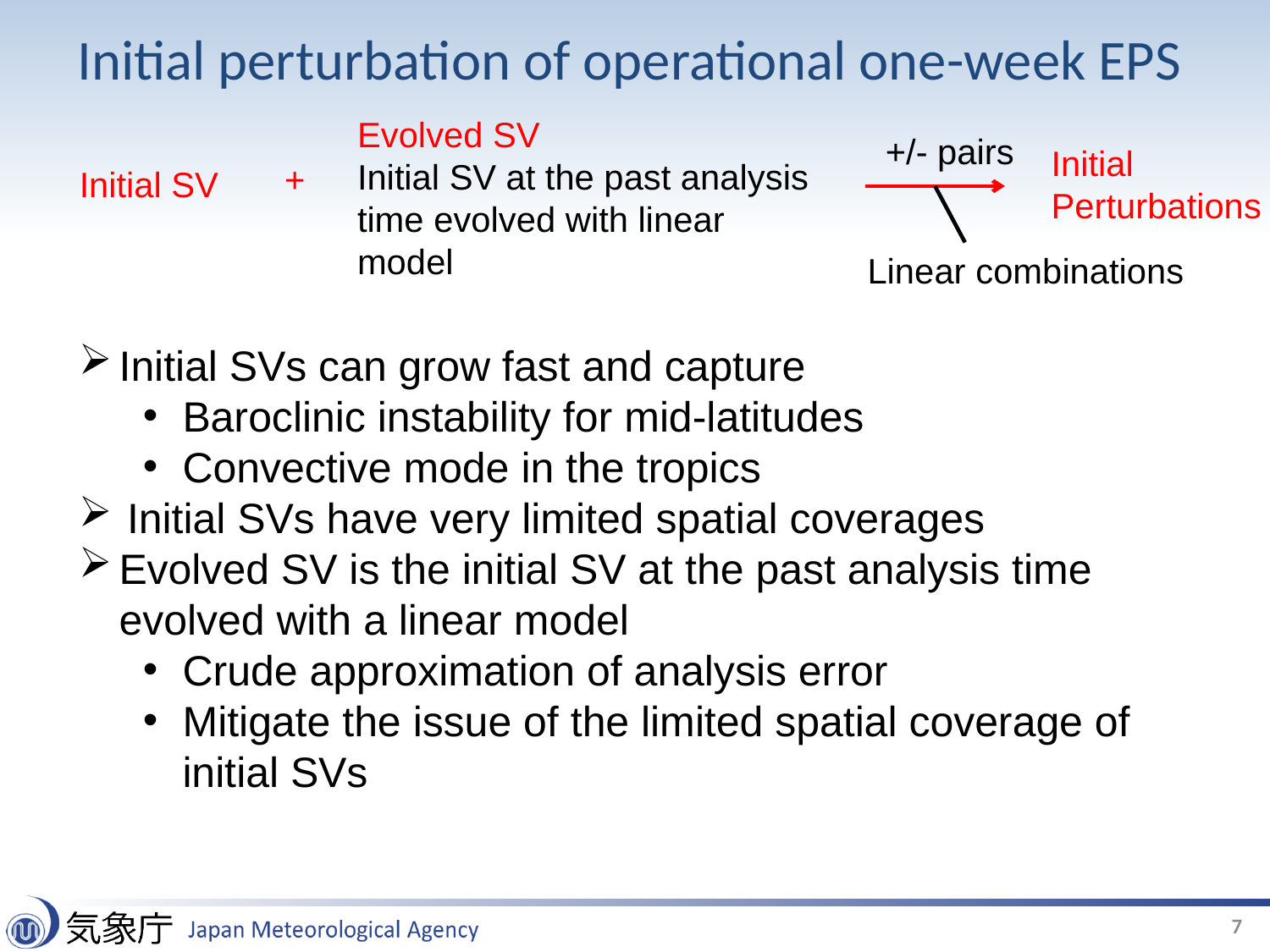

# Initial perturbation of operational one-week EPS
Evolved SV
Initial SV at the past analysis time evolved with linear model
+/- pairs
Initial Perturbations
+
Initial SV
Linear combinations
Initial SVs can grow fast and capture
Baroclinic instability for mid-latitudes
Convective mode in the tropics
Initial SVs have very limited spatial coverages
Evolved SV is the initial SV at the past analysis time evolved with a linear model
Crude approximation of analysis error
Mitigate the issue of the limited spatial coverage of initial SVs
7